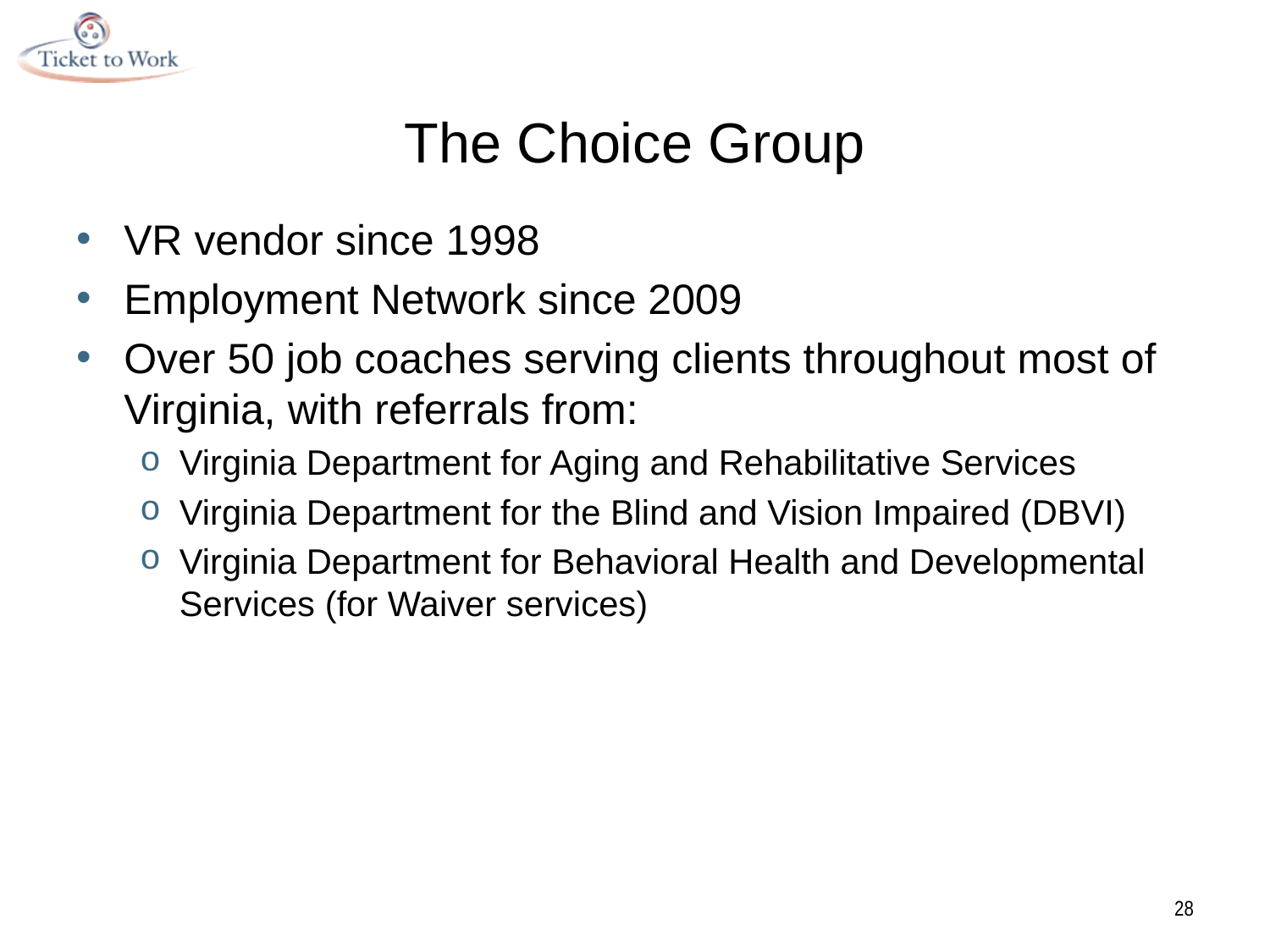

# The Choice Group
VR vendor since 1998
Employment Network since 2009
Over 50 job coaches serving clients throughout most of Virginia, with referrals from:
Virginia Department for Aging and Rehabilitative Services
Virginia Department for the Blind and Vision Impaired (DBVI)
Virginia Department for Behavioral Health and Developmental Services (for Waiver services)

28